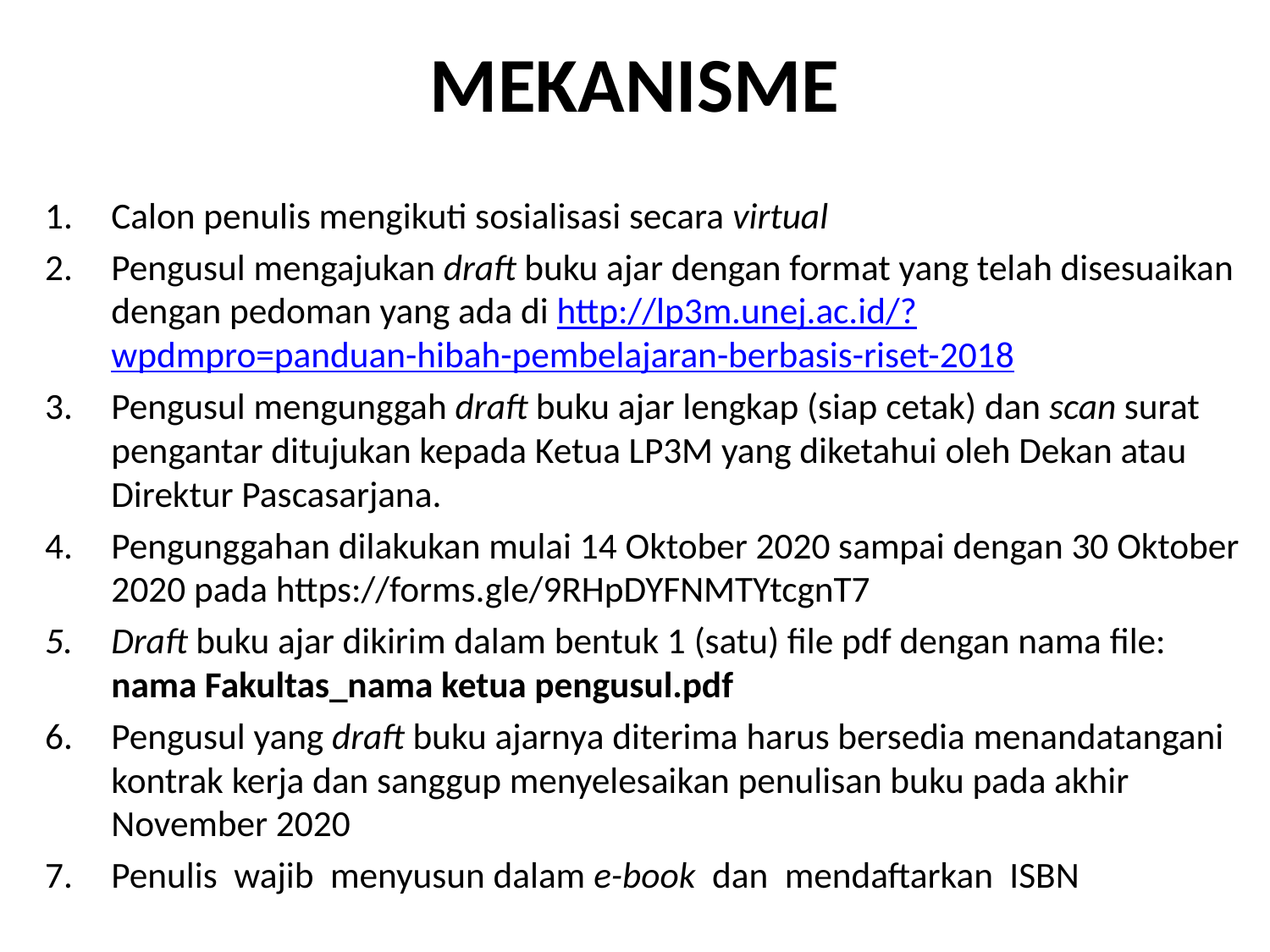

# MEKANISME
Calon penulis mengikuti sosialisasi secara virtual
Pengusul mengajukan draft buku ajar dengan format yang telah disesuaikan dengan pedoman yang ada di http://lp3m.unej.ac.id/?wpdmpro=panduan-hibah-pembelajaran-berbasis-riset-2018
Pengusul mengunggah draft buku ajar lengkap (siap cetak) dan scan surat pengantar ditujukan kepada Ketua LP3M yang diketahui oleh Dekan atau Direktur Pascasarjana.
Pengunggahan dilakukan mulai 14 Oktober 2020 sampai dengan 30 Oktober 2020 pada https://forms.gle/9RHpDYFNMTYtcgnT7
Draft buku ajar dikirim dalam bentuk 1 (satu) file pdf dengan nama file: nama Fakultas_nama ketua pengusul.pdf
Pengusul yang draft buku ajarnya diterima harus bersedia menandatangani kontrak kerja dan sanggup menyelesaikan penulisan buku pada akhir November 2020
Penulis  wajib  menyusun dalam e-book  dan  mendaftarkan  ISBN